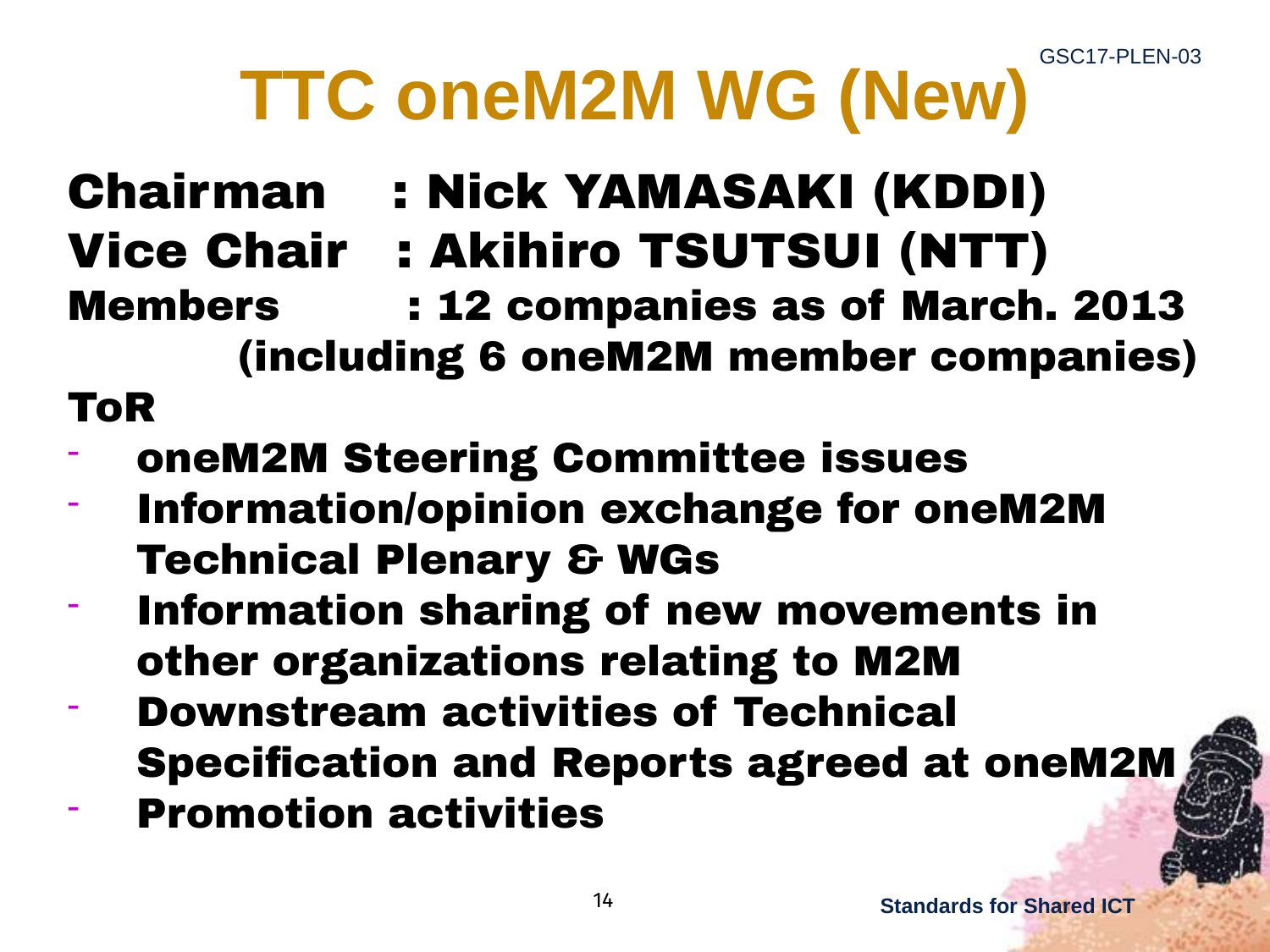

TTC oneM2M WG (New)
Chairman    : Nick YAMASAKI (KDDI)
Vice Chair   : Akihiro TSUTSUI (NTT)
Members         : 12 companies as of March. 2013
            (including 6 oneM2M member companies)
ToR
oneM2M Steering Committee issues
Information/opinion exchange for oneM2M Technical Plenary & WGs
Information sharing of new movements in other organizations relating to M2M
Downstream activities of Technical Specification and Reports agreed at oneM2M
Promotion activities
14